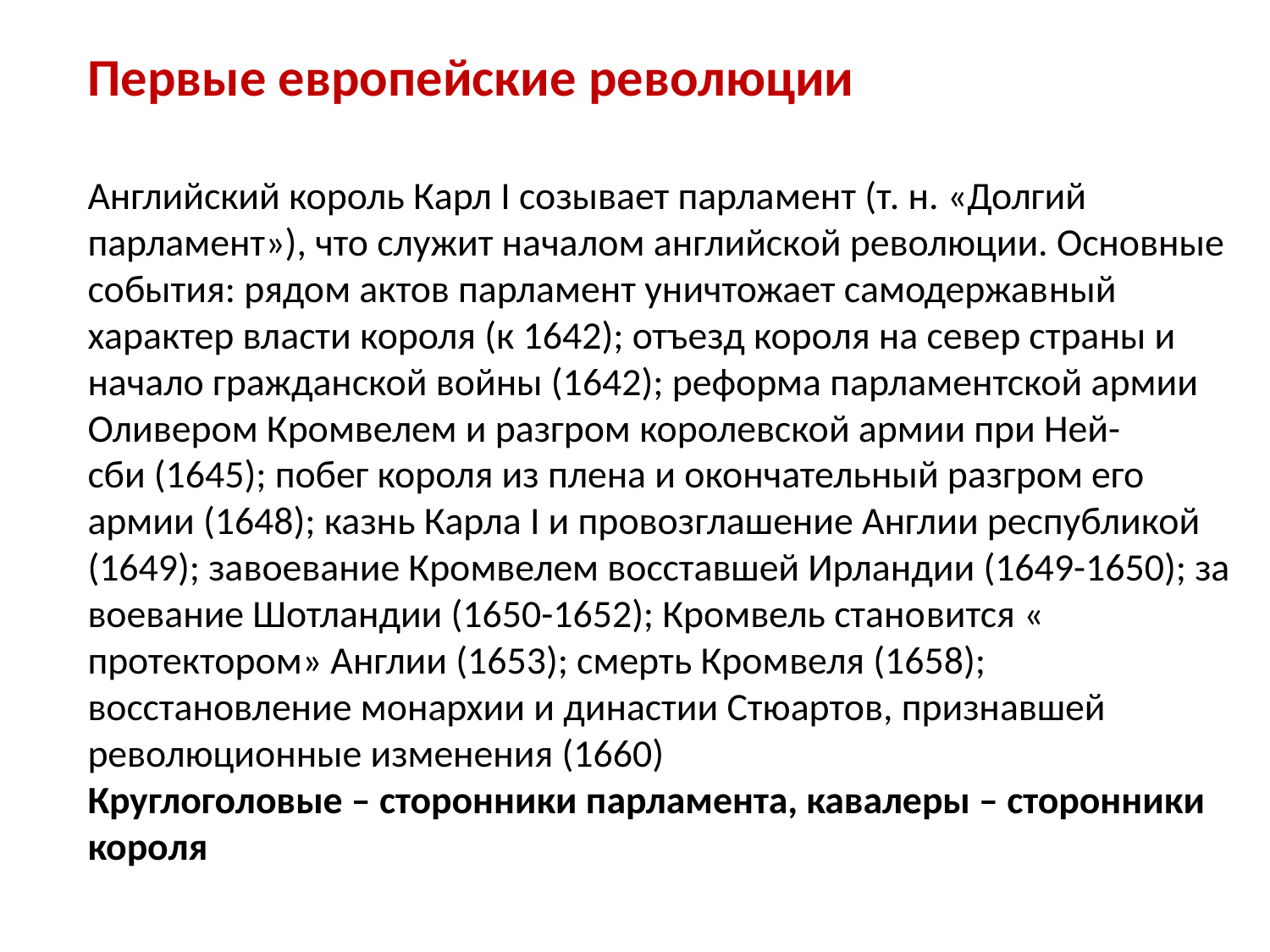

# Первые европейские революции Английский король Карл I созывает парла­мент (т. н. «Долгий парламент»), что служит нача­лом английской революции. Основные события: рядом актов парламент уничтожает самодержав­ный характер власти короля (к 1642); отъезд коро­ля на север страны и начало гражданской войны (1642); реформа парламентской армии Оливером Кромвелем и разгром королевской армии при Ней- сби (1645); побег короля из плена и окончательный разгром его армии (1648); казнь Карла I и провоз­глашение Англии республикой (1649); завоевание Кромвелем восставшей Ирландии (1649-1650); за­воевание Шотландии (1650-1652); Кромвель стано­вится « протектором» Англии (1653); смерть Кром­веля (1658); восстановление монархии и династии Стюартов, признавшей революционные изменения (1660) Круглоголовые – сторонники парламента, кавалеры – сторонники короля